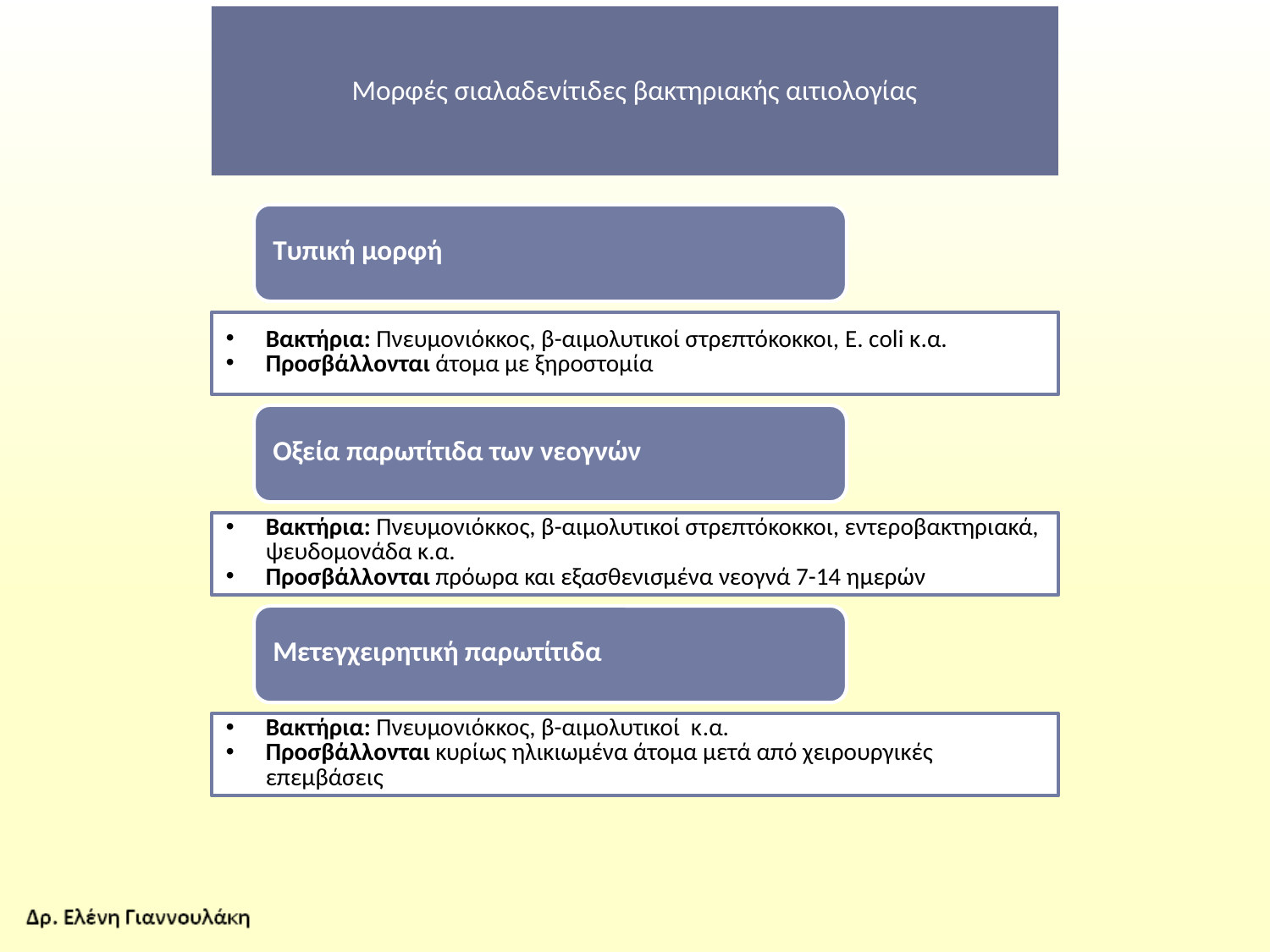

Μορφές σιαλαδενίτιδες βακτηριακής αιτιολογίας
Τυπική μορφή
Βακτήρια: Πνευμονιόκκος, β-αιμολυτικοί στρεπτόκοκκοι, E. coli κ.α.
Προσβάλλονται άτομα με ξηροστομία
Οξεία παρωτίτιδα των νεογνών
Βακτήρια: Πνευμονιόκκος, β-αιμολυτικοί στρεπτόκοκκοι, εντεροβακτηριακά, ψευδομονάδα κ.α.
Προσβάλλονται πρόωρα και εξασθενισμένα νεογνά 7-14 ημερών
Μετεγχειρητική παρωτίτιδα
Βακτήρια: Πνευμονιόκκος, β-αιμολυτικοί  κ.α.
Προσβάλλονται κυρίως ηλικιωμένα άτομα μετά από χειρουργικές επεμβάσεις